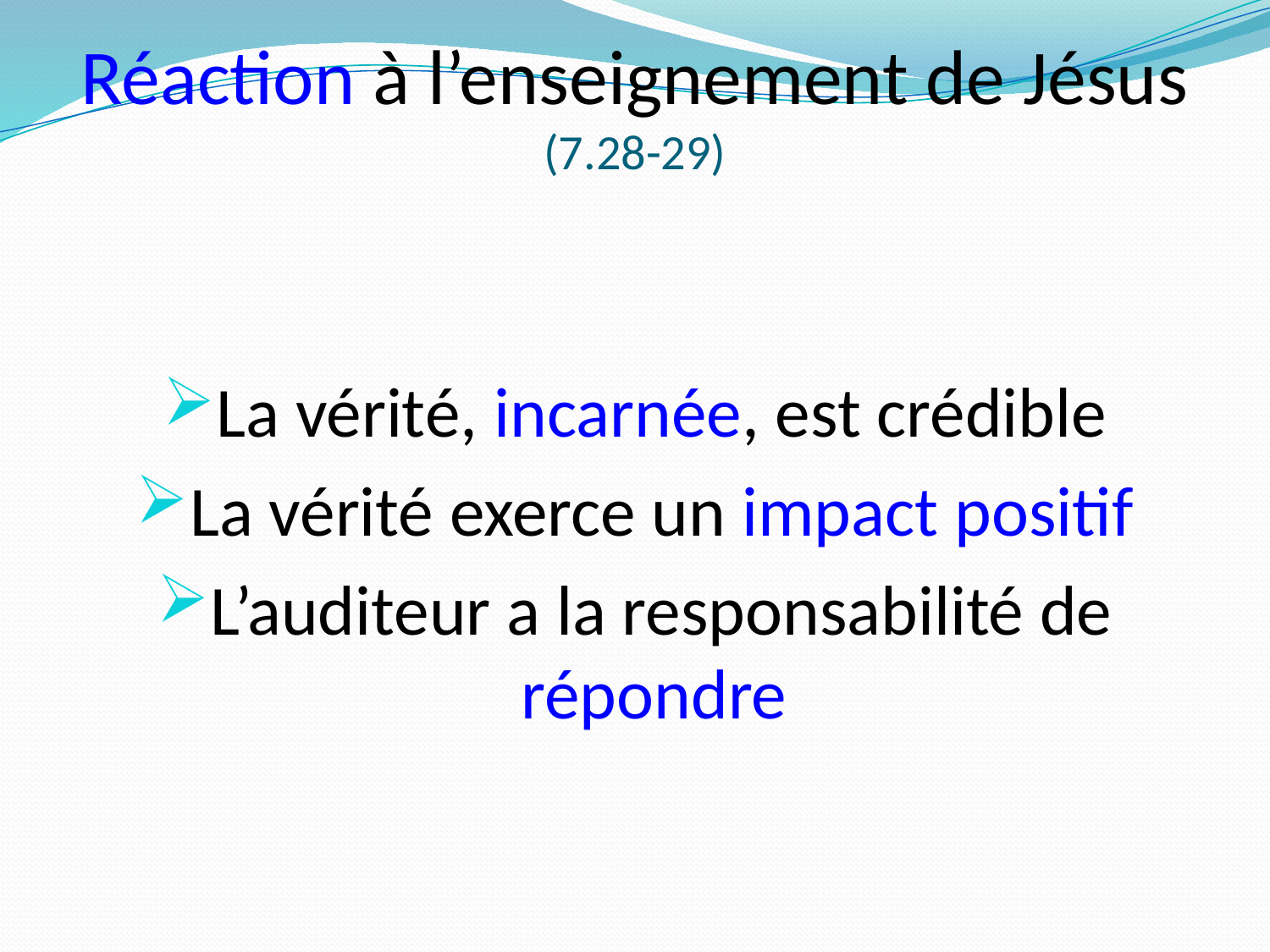

# Réaction à l’enseignement de Jésus (7.28-29)
La vérité, incarnée, est crédible
La vérité exerce un impact positif
L’auditeur a la responsabilité de répondre